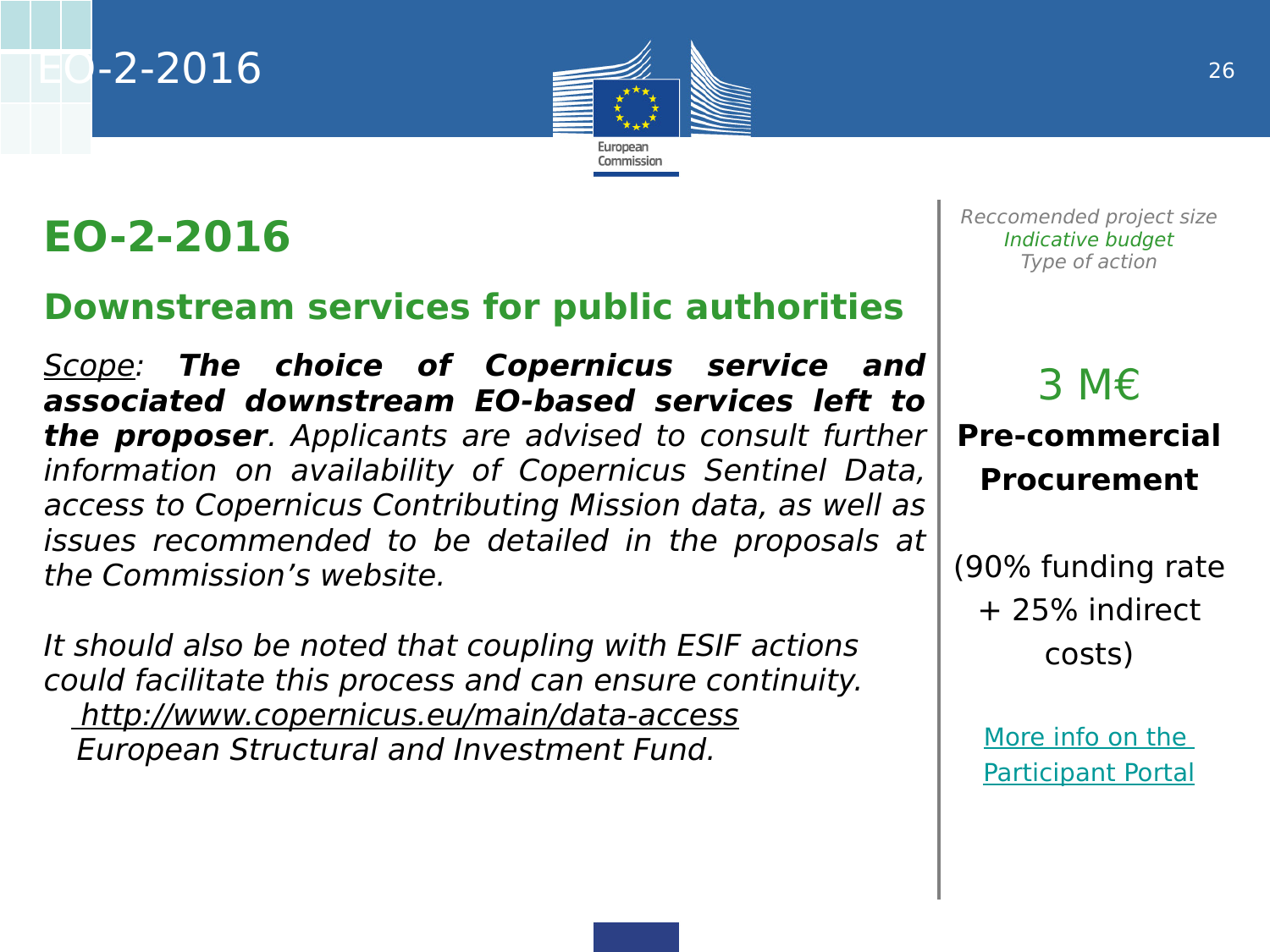

|  |  |  |
| --- | --- | --- |
|  |  |  |
|  |  |  |
EO-2-2016
| EO-2-2016 | Reccomended project size Indicative budget Type of action |
| --- | --- |
| Downstream services for public authorities Scope: The choice of Copernicus service and associated downstream EO-based services left to the proposer. Applicants are advised to consult further information on availability of Copernicus Sentinel Data, access to Copernicus Contributing Mission data, as well as issues recommended to be detailed in the proposals at the Commission’s website. It should also be noted that coupling with ESIF actions could facilitate this process and can ensure continuity. http://www.copernicus.eu/main/data-access European Structural and Investment Fund. | 3 M€ Pre-commercial Procurement (90% funding rate + 25% indirect costs) More info on the Participant Portal |